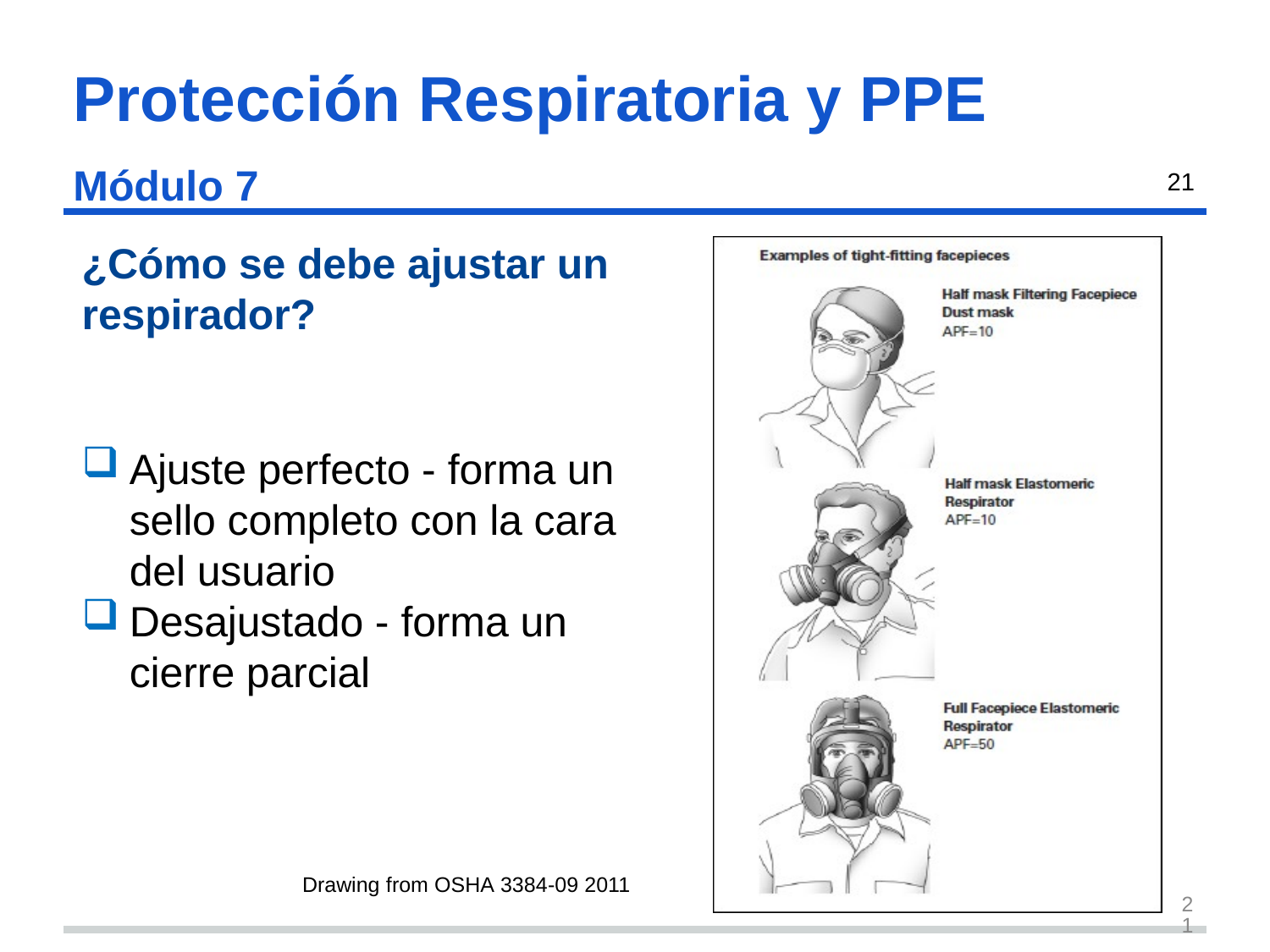

# Protección Respiratoria y PPE Módulo 7 s21
21

¿Cómo se debe ajustar un respirador?

Ajuste perfecto - forma un sello completo con la cara del usuario
Desajustado - forma un cierre parcial

Drawing from OSHA 3384-09 2011
21